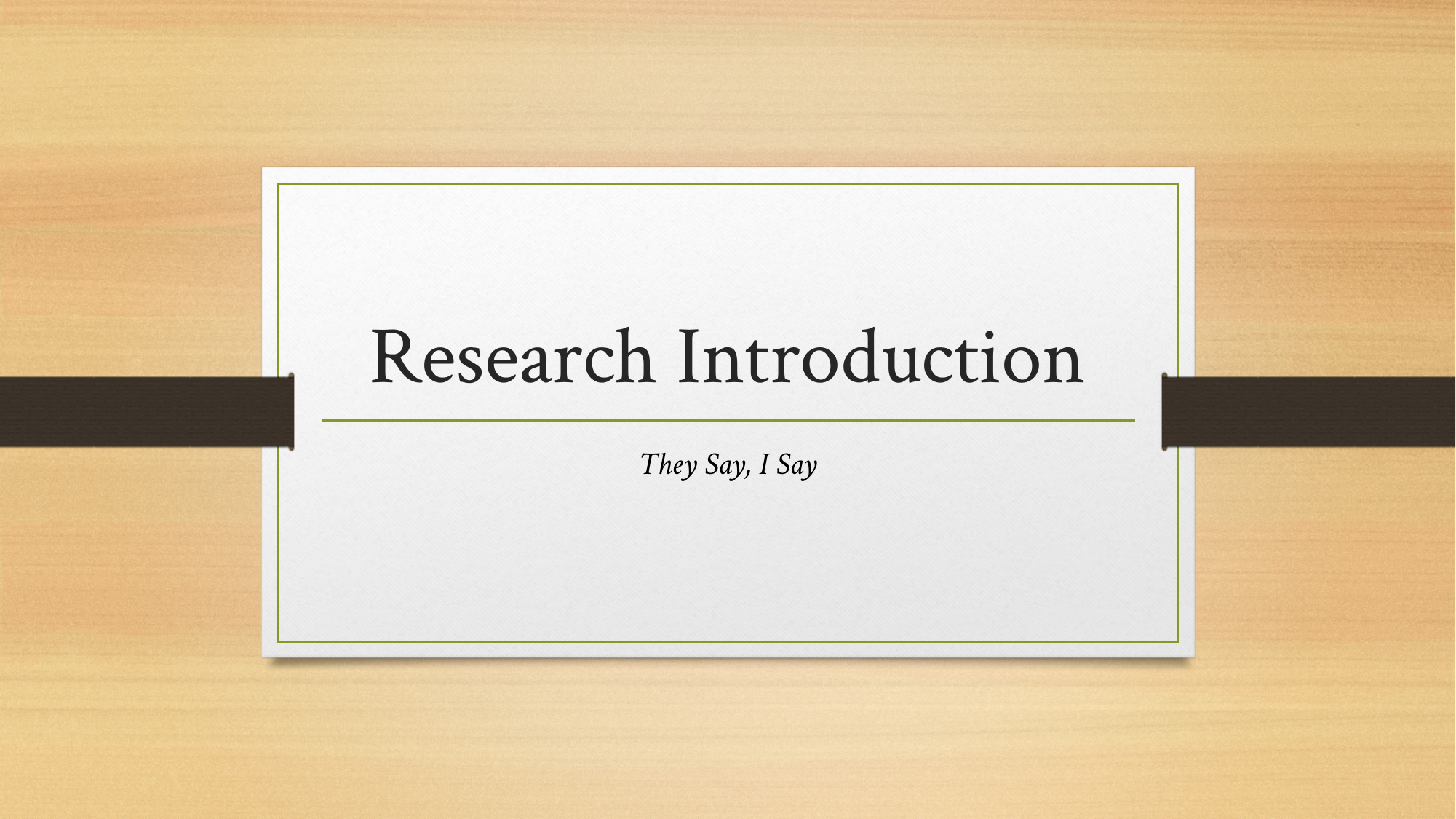

# Research Introduction
They Say, I Say